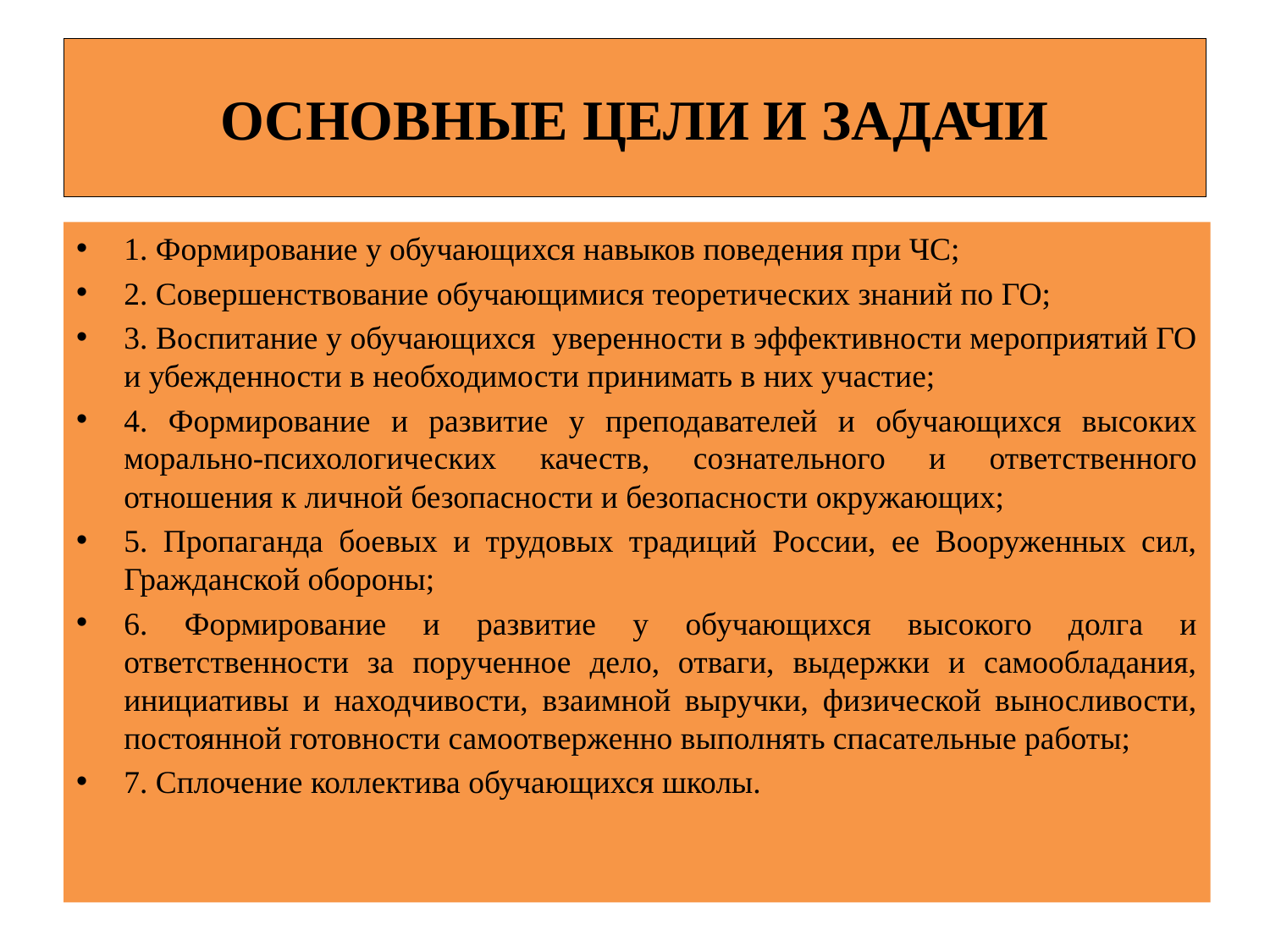

# ОСНОВНЫЕ ЦЕЛИ И ЗАДАЧИ
1. Формирование у обучающихся навыков поведения при ЧС;
2. Совершенствование обучающимися теоретических знаний по ГО;
3. Воспитание у обучающихся  уверенности в эффективности мероприятий ГО и убежденности в необходимости принимать в них участие;
4. Формирование и развитие у преподавателей и обучающихся высоких морально-психологических качеств, сознательного и ответственного отношения к личной безопасности и безопасности окружающих;
5. Пропаганда боевых и трудовых традиций России, ее Вооруженных сил, Гражданской обороны;
6. Формирование и развитие у обучающихся высокого долга и ответственности за порученное дело, отваги, выдержки и самообладания, инициативы и находчивости, взаимной выручки, физической выносливости, постоянной готовности самоотверженно выполнять спасательные работы;
7. Сплочение коллектива обучающихся школы.